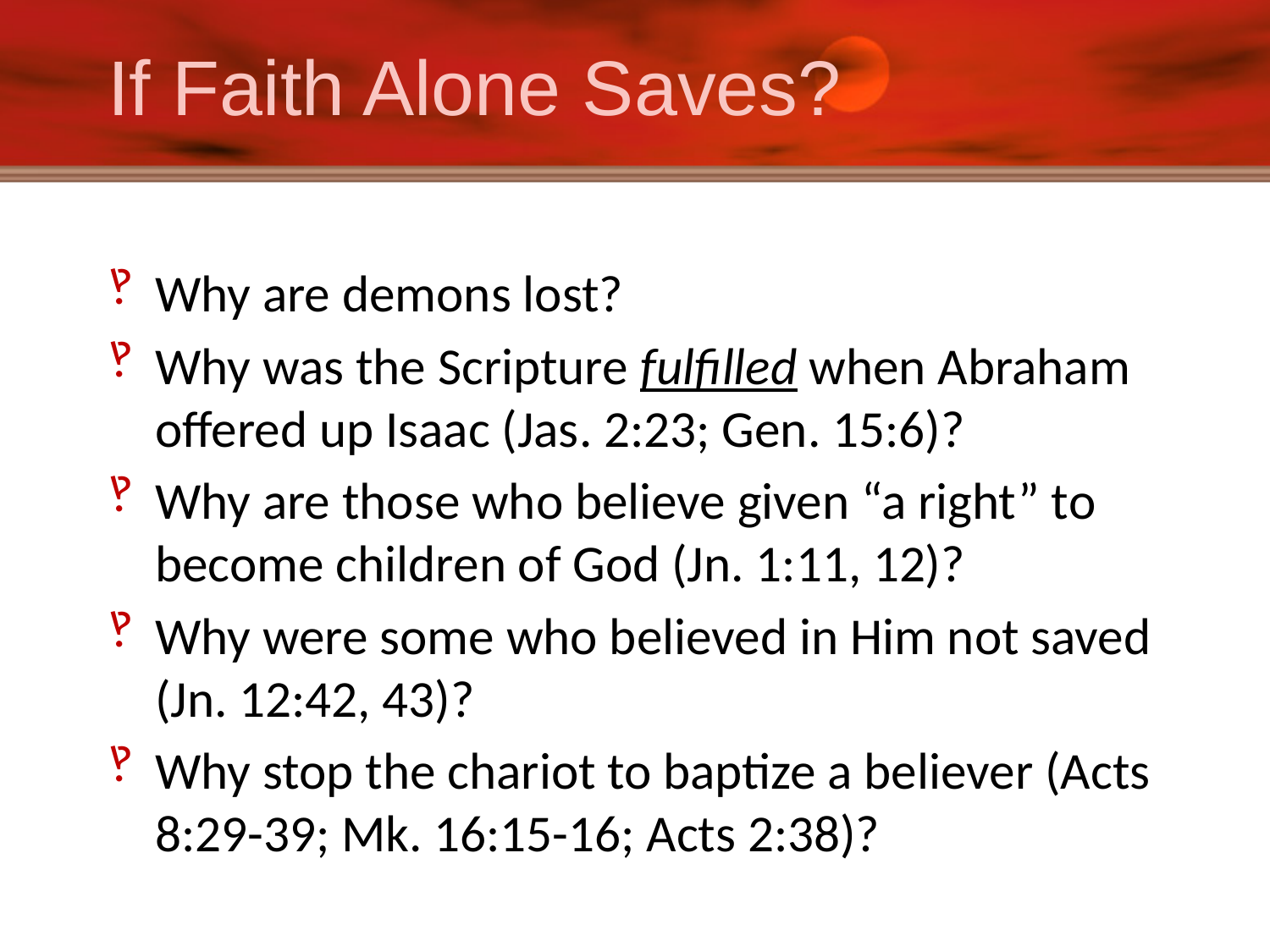

# If Faith Alone Saves?
Why are demons lost?
Why was the Scripture fulfilled when Abraham offered up Isaac (Jas. 2:23; Gen. 15:6)?
Why are those who believe given “a right” to become children of God (Jn. 1:11, 12)?
Why were some who believed in Him not saved (Jn. 12:42, 43)?
Why stop the chariot to baptize a believer (Acts 8:29-39; Mk. 16:15-16; Acts 2:38)?